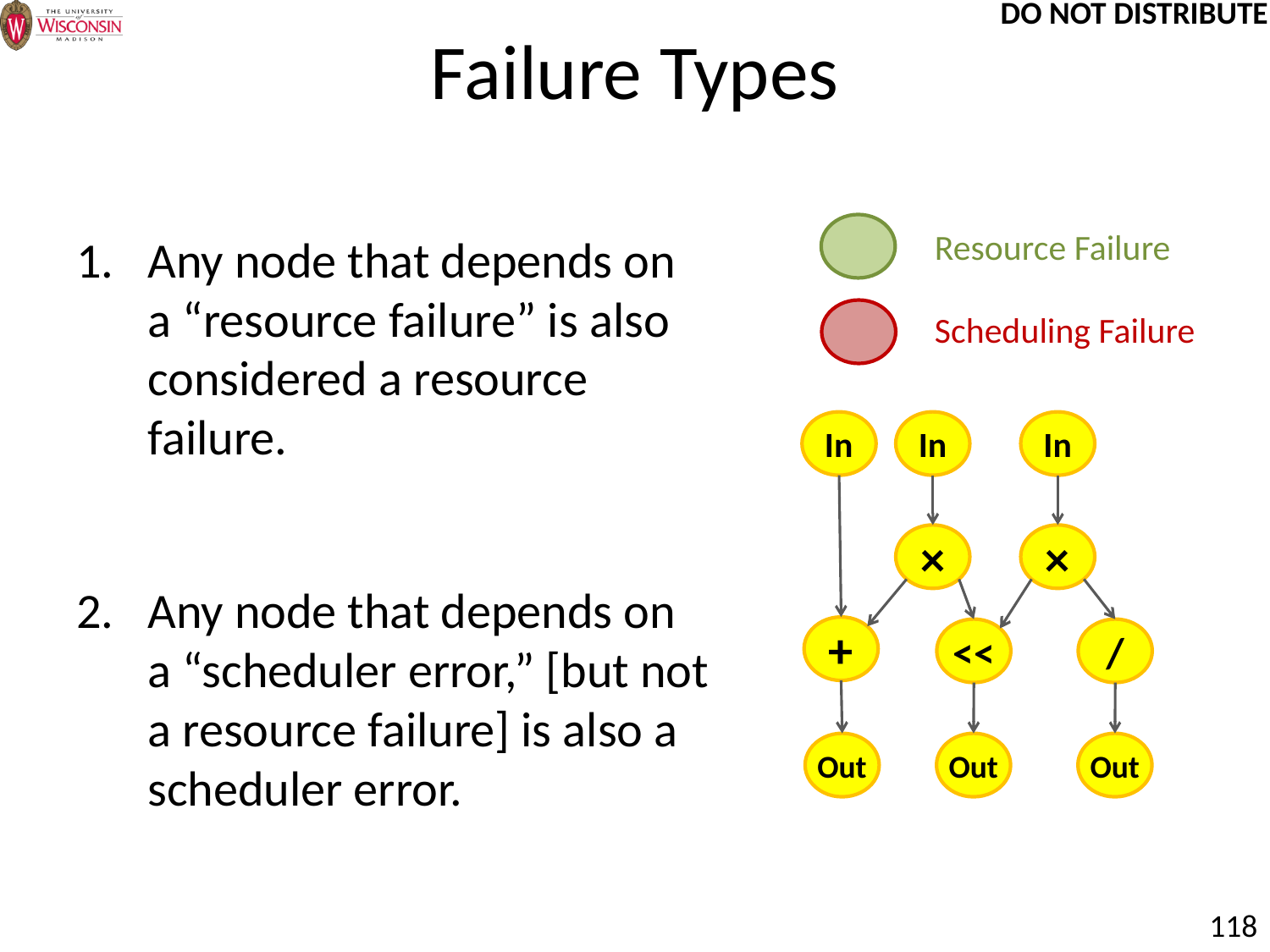

# Failure Types

Resource Failure
Any node that depends on a “resource failure” is also considered a resource failure.

Any node that depends on a “scheduler error,” [but not a resource failure] is also a scheduler error.

Scheduling Failure
In
In
In
×
×
+
<<
/
Out
Out
Out